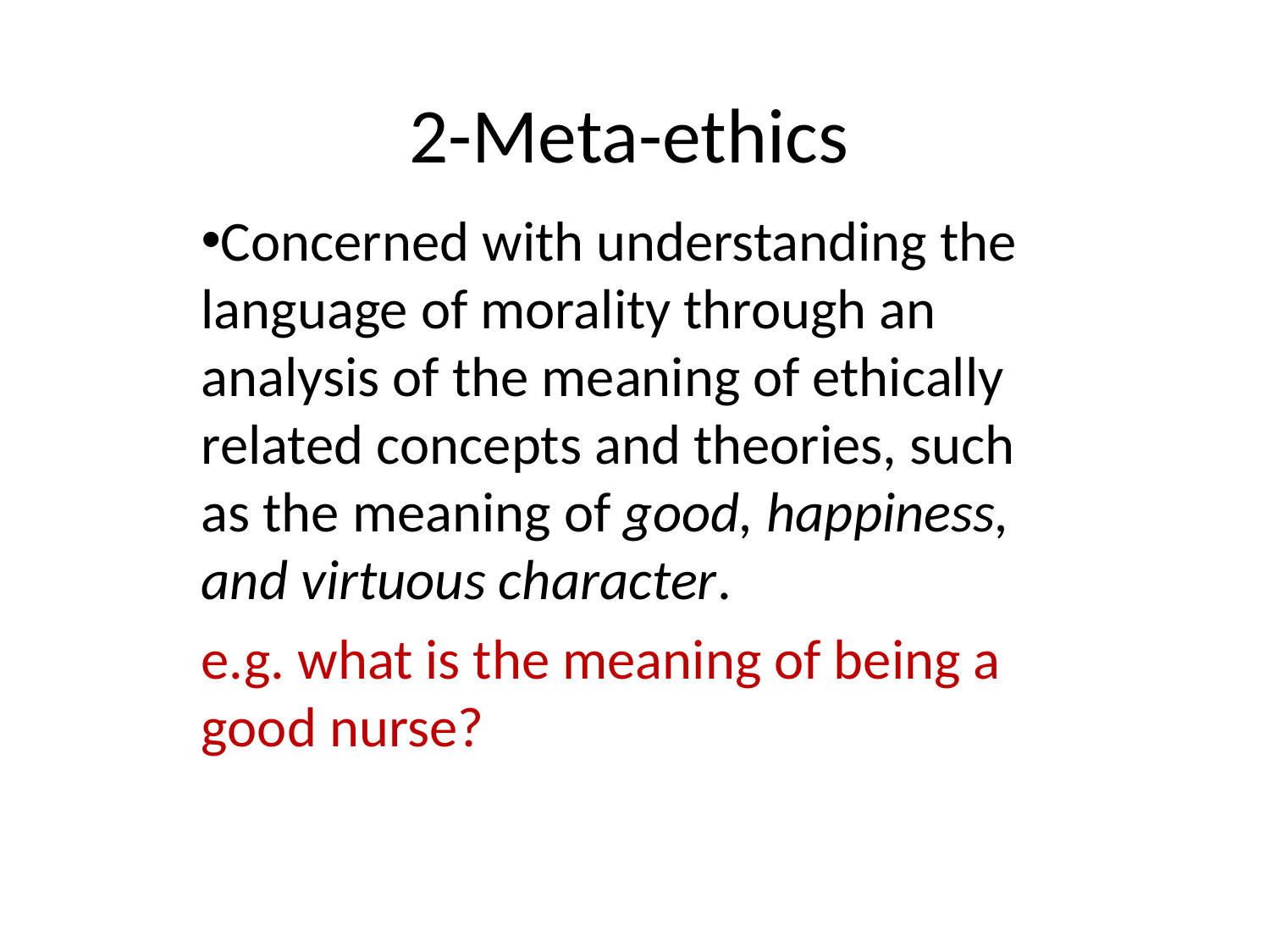

# 2-Meta-ethics
Concerned with understanding the language of morality through an analysis of the meaning of ethically related concepts and theories, such as the meaning of good, happiness, and virtuous character.
e.g. what is the meaning of being a good nurse?